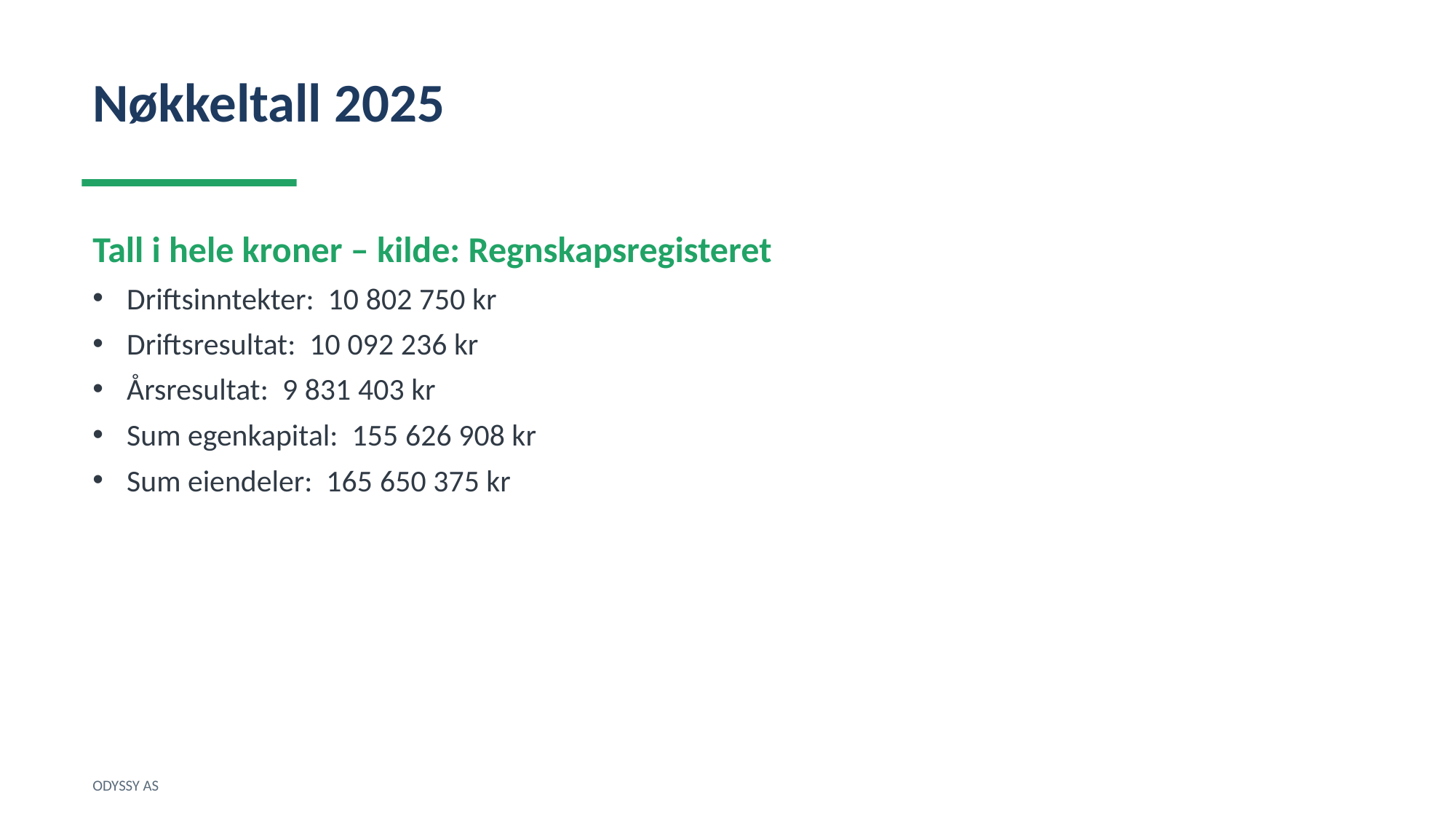

Nøkkeltall 2025

Tall i hele kroner – kilde: Regnskapsregisteret
Driftsinntekter:  10 802 750 kr
Driftsresultat:  10 092 236 kr
Årsresultat:  9 831 403 kr
Sum egenkapital:  155 626 908 kr
Sum eiendeler:  165 650 375 kr
ODYSSY AS